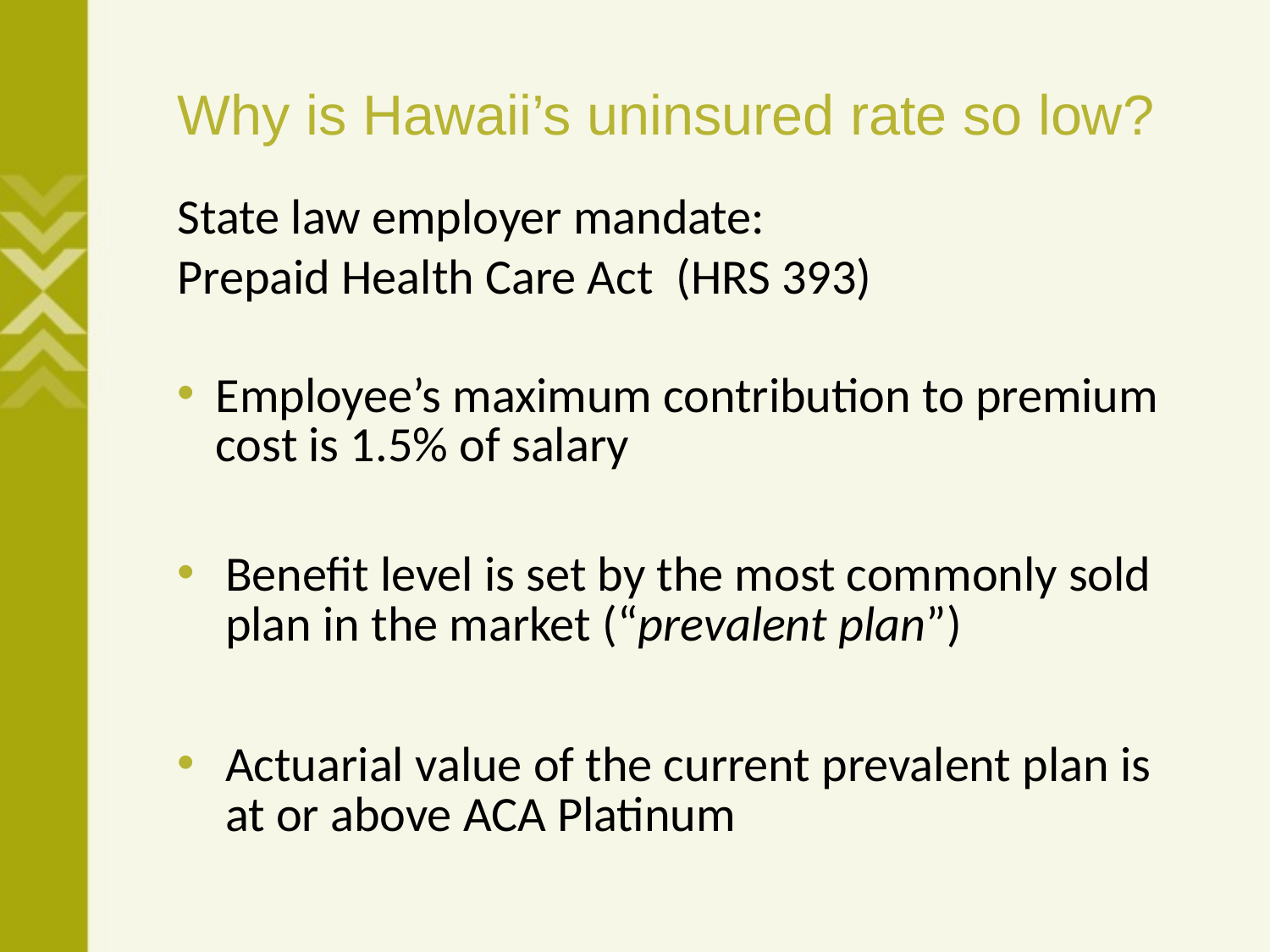

# Why is Hawaii’s uninsured rate so low?
State law employer mandate:
Prepaid Health Care Act  (HRS 393)

Employee’s maximum contribution to premium cost is 1.5% of salary

Benefit level is set by the most commonly sold plan in the market (“prevalent plan”)

Actuarial value of the current prevalent plan is at or above ACA Platinum